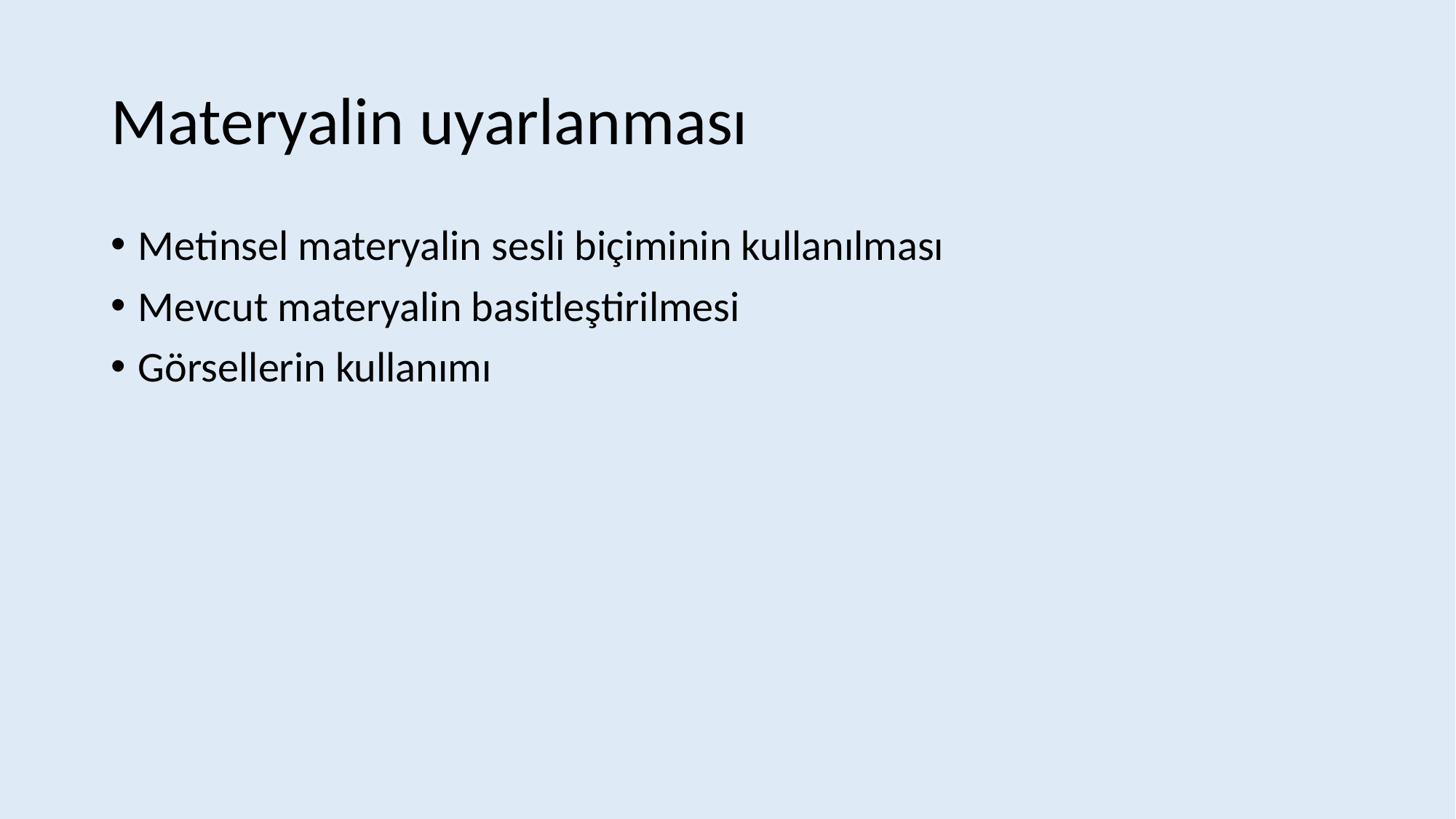

# Materyalin uyarlanması
Metinsel materyalin sesli biçiminin kullanılması
Mevcut materyalin basitleştirilmesi
Görsellerin kullanımı